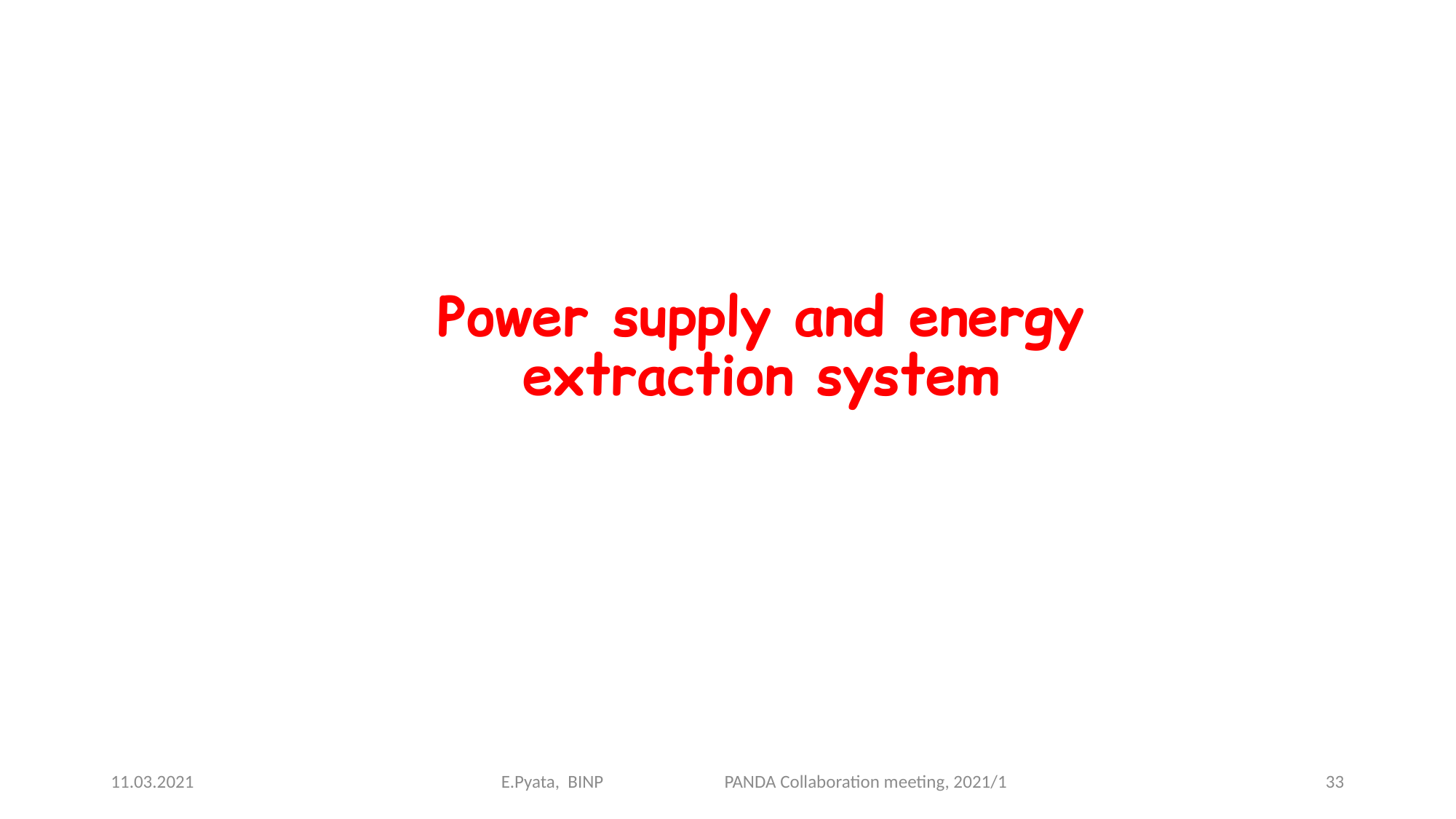

Power supply and energy extraction system

11.03.2021
E.Pyata,  BINP                             PANDA Collaboration meeting, 2021/1
33